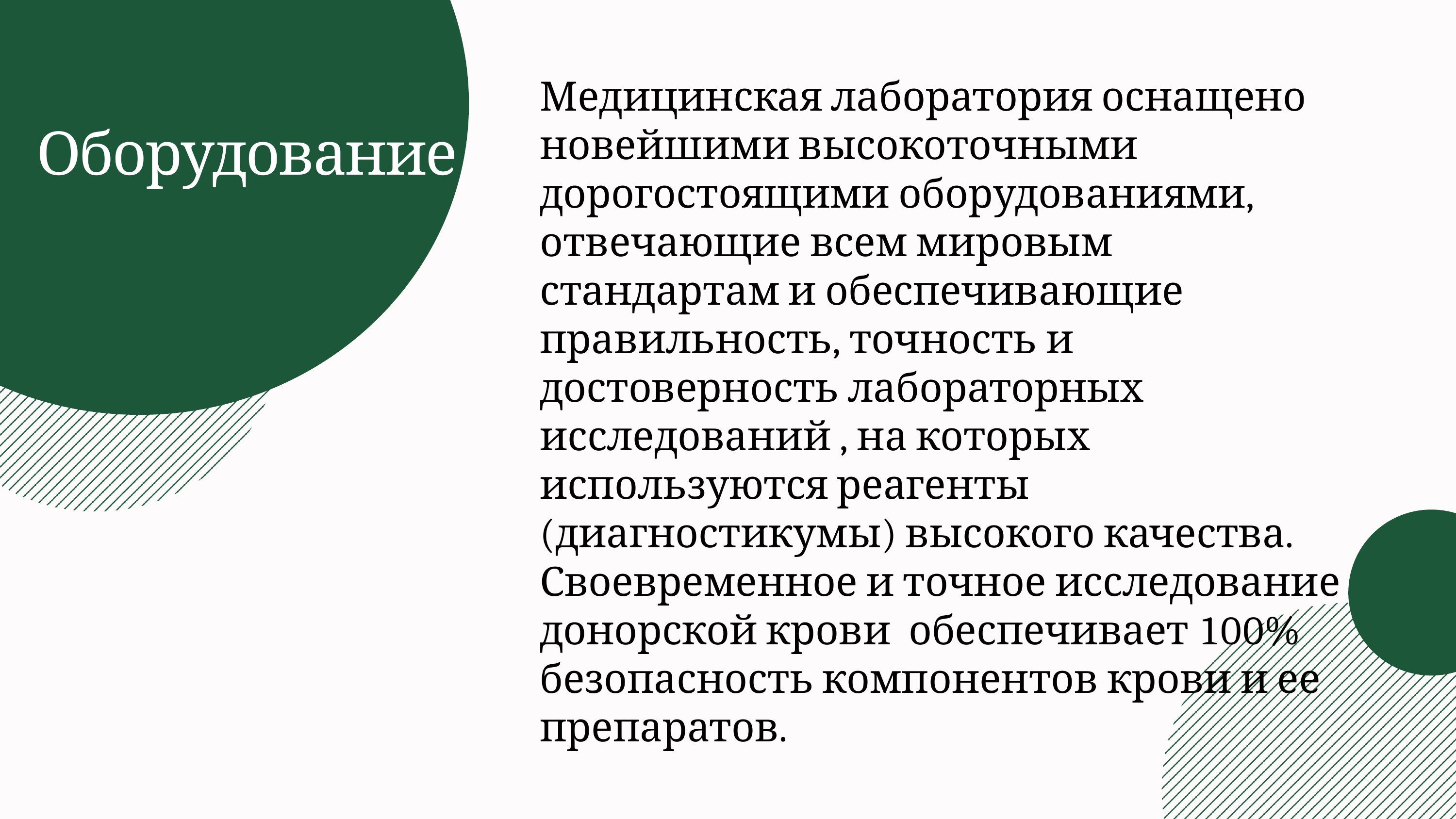

Медицинская лаборатория оснащено новейшими высокоточными
дорогостоящими оборудованиями, отвечающие всем мировым стандартам и обеспечивающие  правильность, точность и достоверность лабораторных   исследований , на которых используются реагенты (диагностикумы) высокого качества. Своевременное и точное исследование донорской крови  обеспечивает 100%  безопасность компонентов крови и ее препаратов.
Оборудование